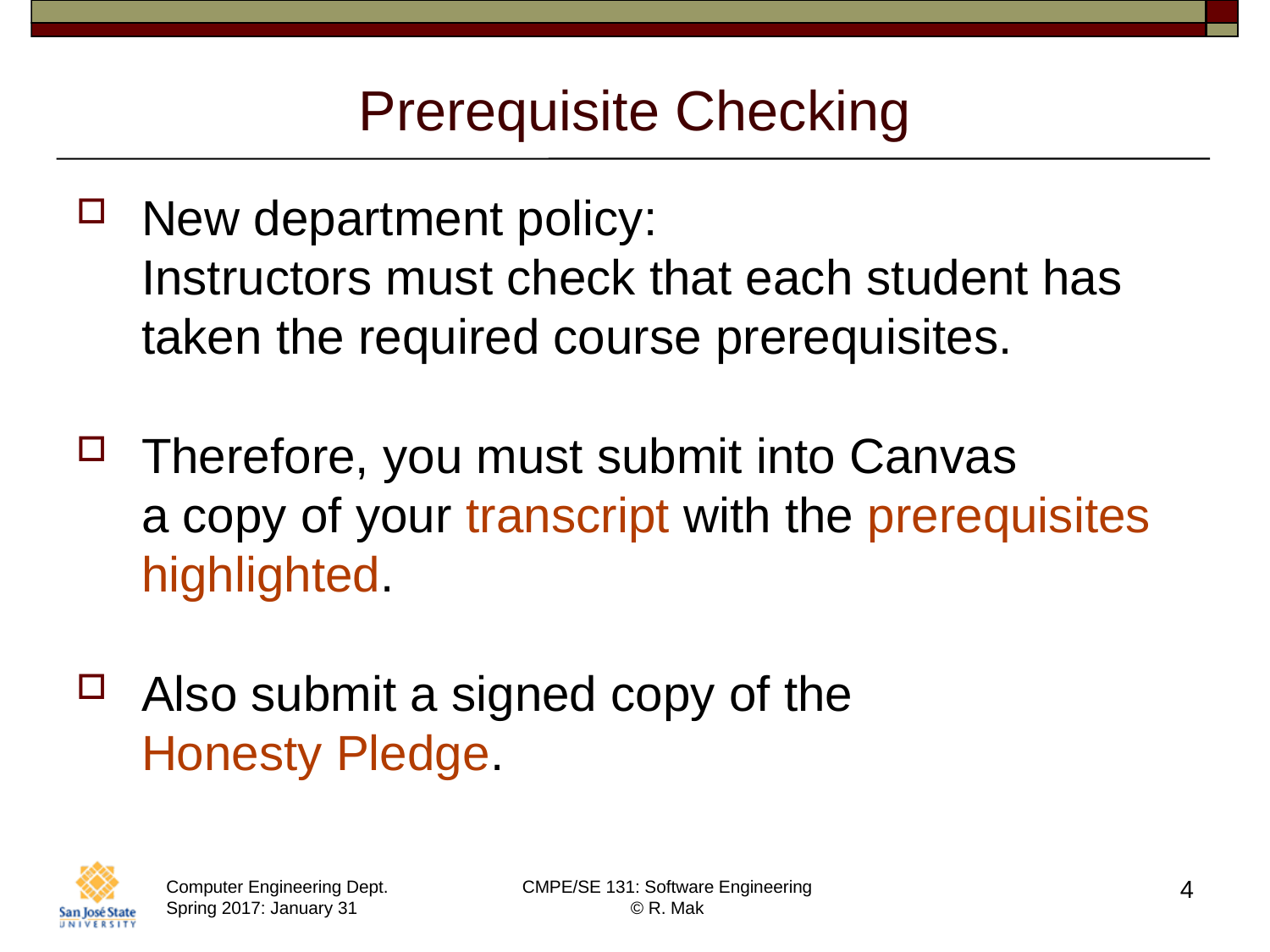

# Prerequisite Checking
New department policy:
Instructors must check that each student has taken the required course prerequisites.

Therefore, you must submit into Canvas
a copy of your transcript with the prerequisites highlighted.

Also submit a signed copy of the
Honesty Pledge.
4